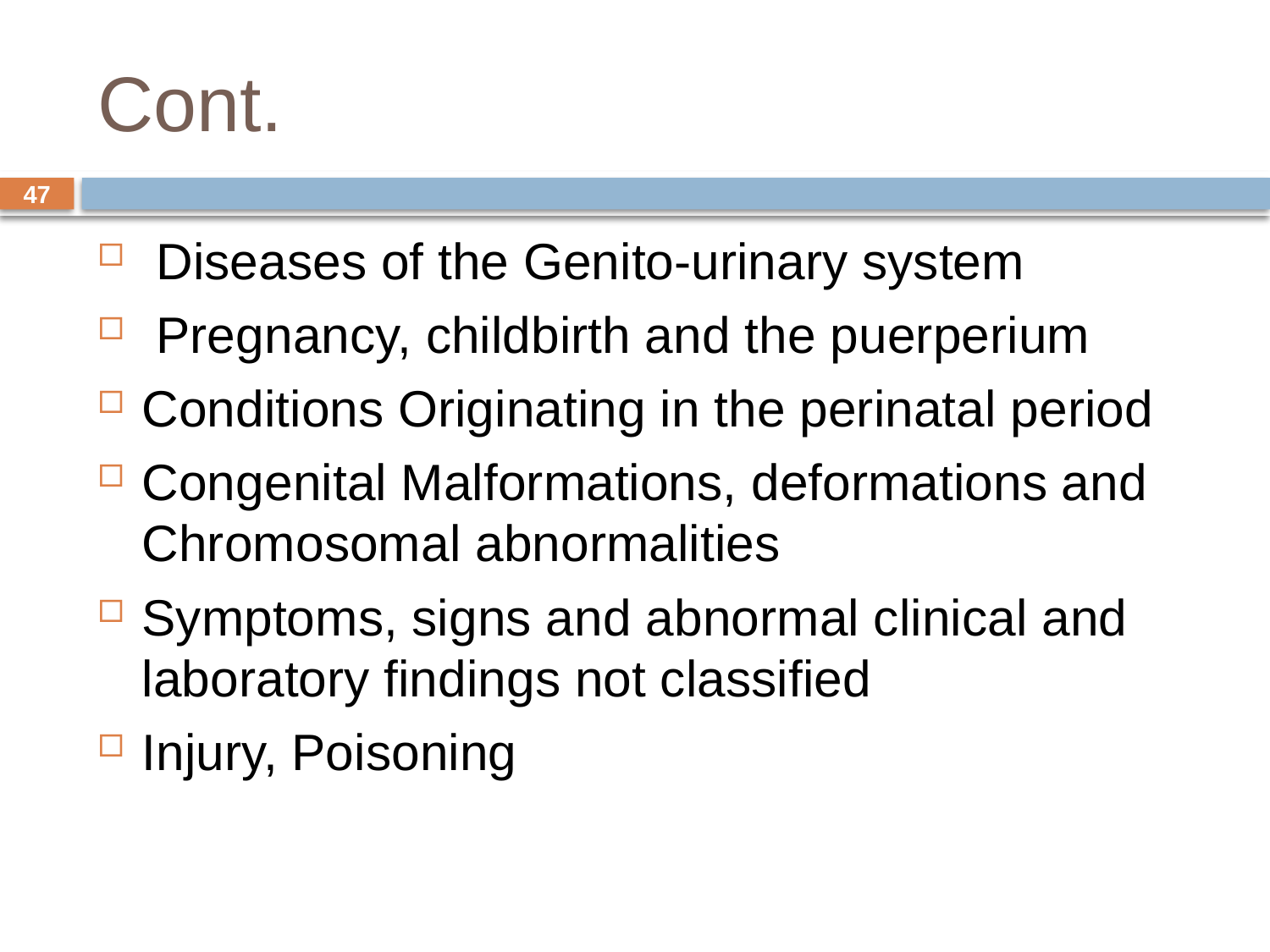

# Cont.
47
 Diseases of the Genito-urinary system
 Pregnancy, childbirth and the puerperium
Conditions Originating in the perinatal period
Congenital Malformations, deformations and Chromosomal abnormalities
Symptoms, signs and abnormal clinical and laboratory findings not classified
Injury, Poisoning